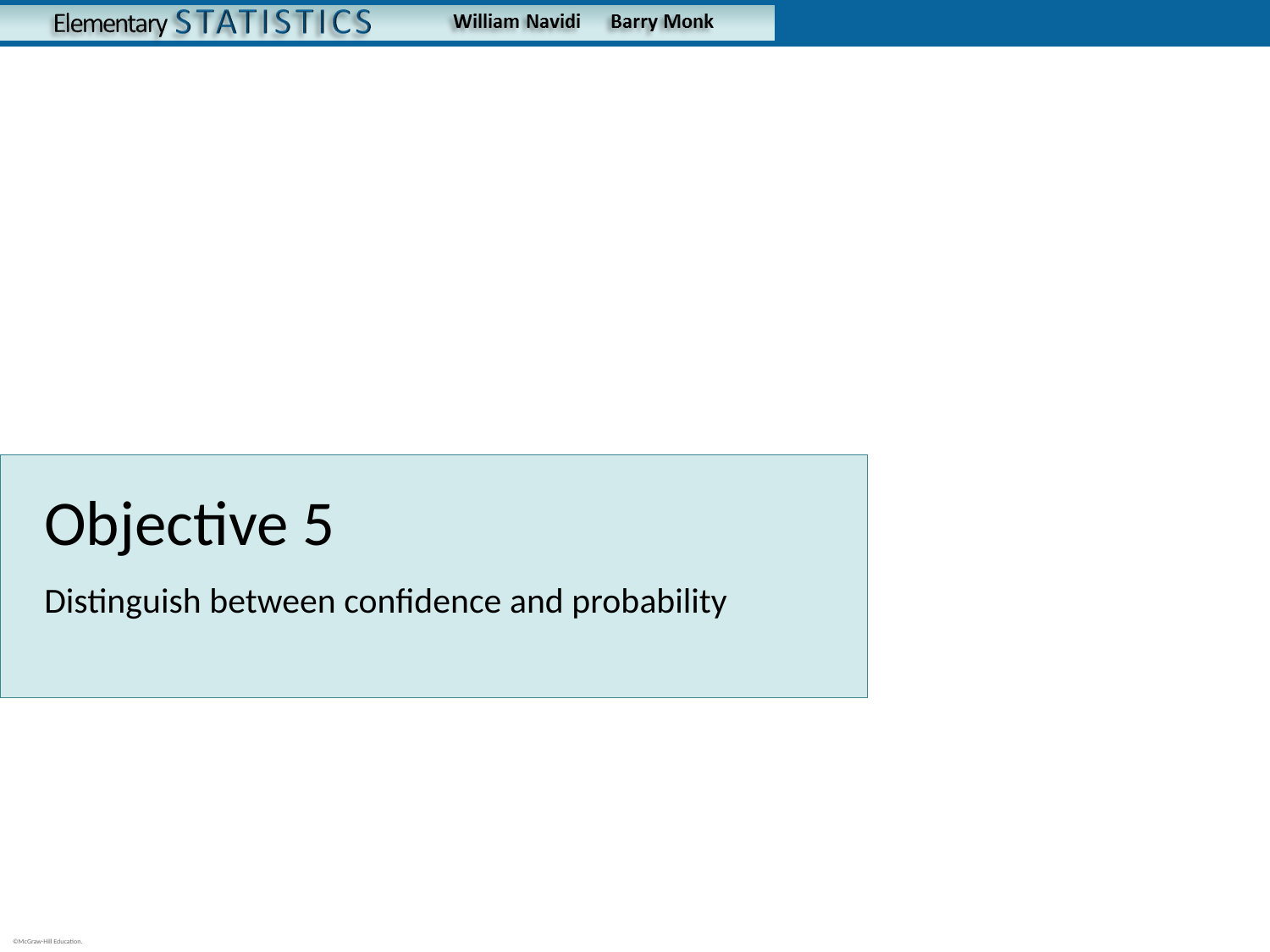

# Objective 5
Distinguish between confidence and probability